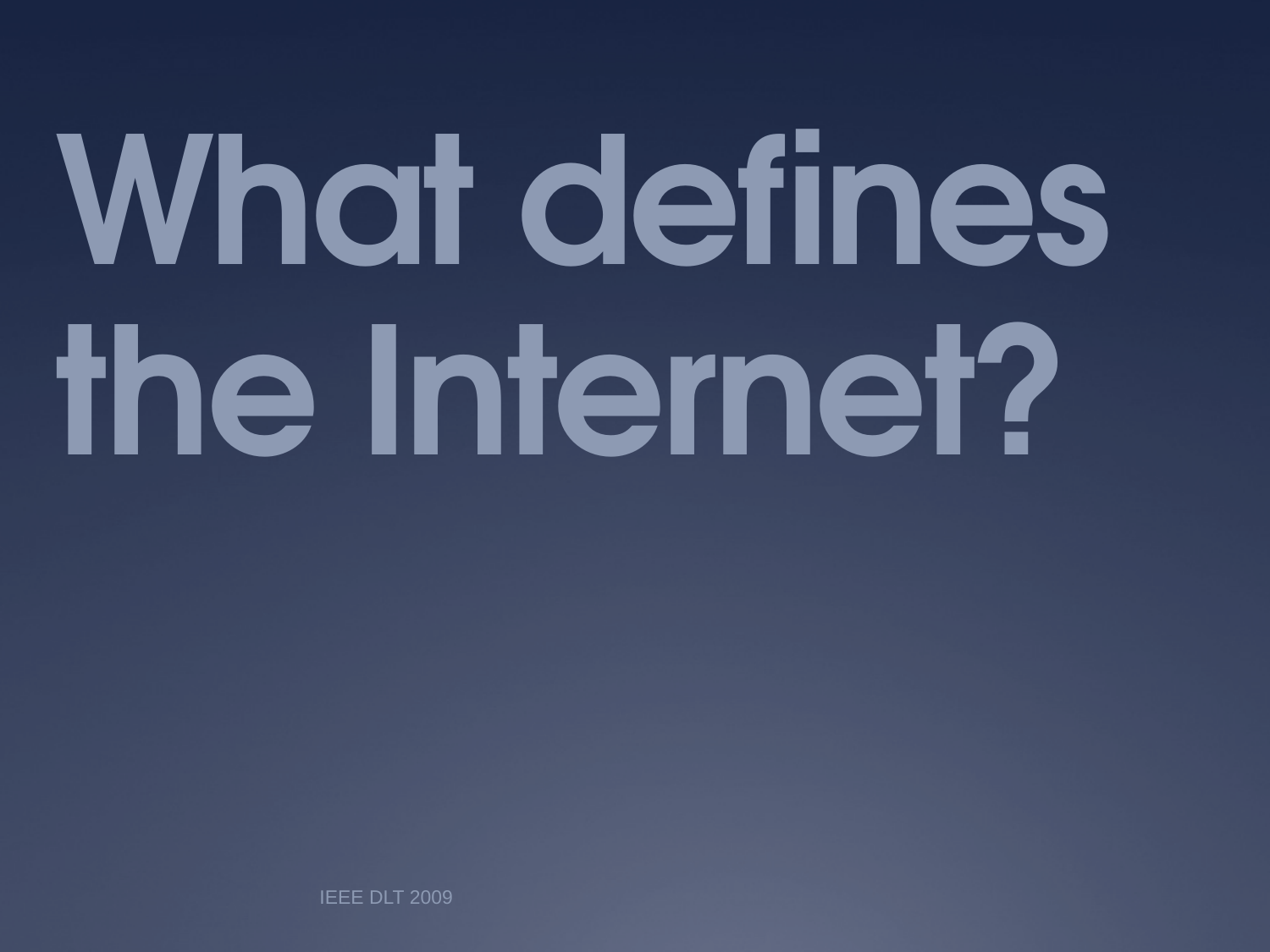

# What defines the Internet?
IEEE DLT 2009